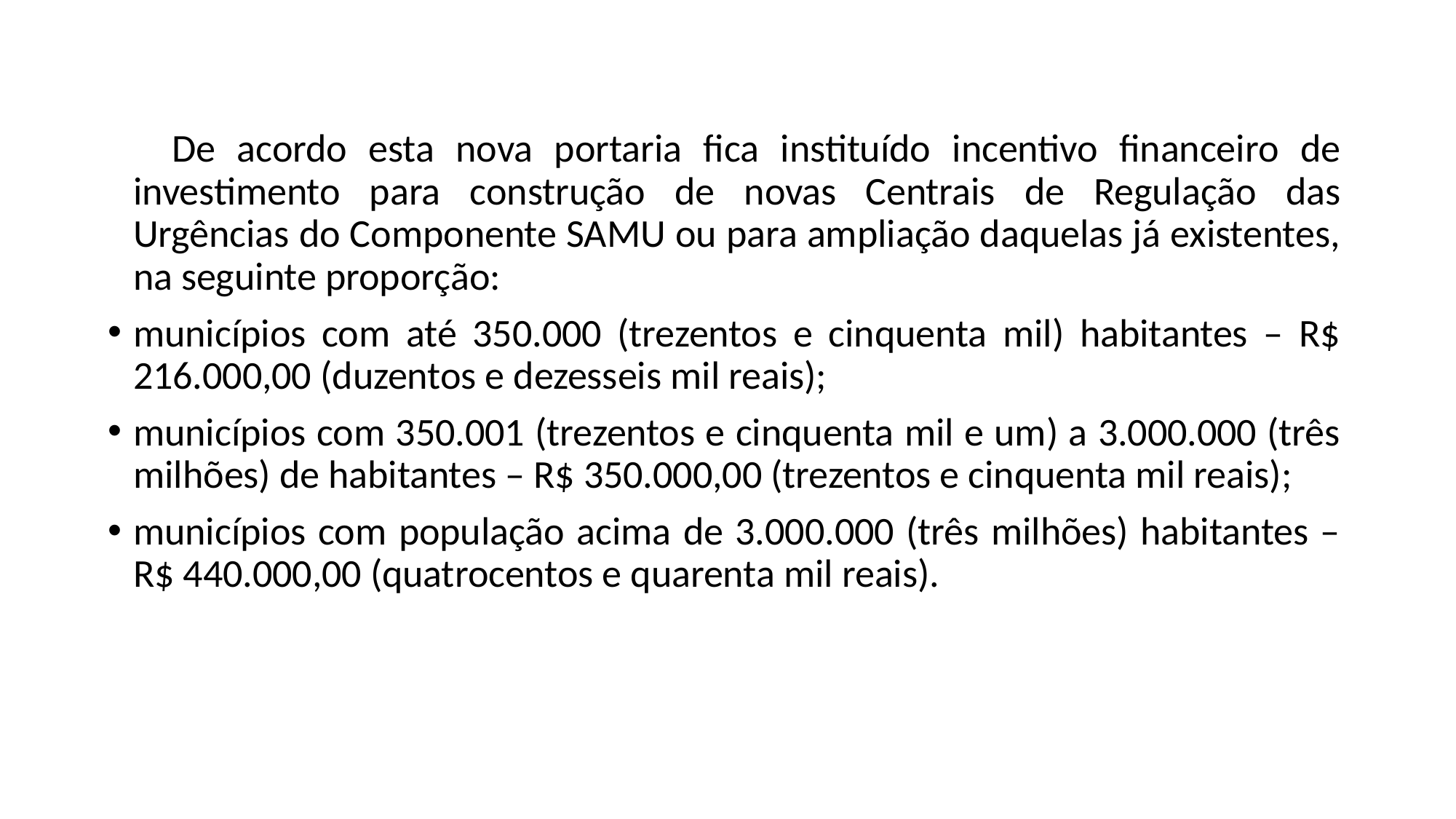

De acordo esta nova portaria fica instituído incentivo financeiro de investimento para construção de novas Centrais de Regulação das Urgências do Componente SAMU ou para ampliação daquelas já existentes, na seguinte proporção:
municípios com até 350.000 (trezentos e cinquenta mil) habitantes – R$ 216.000,00 (duzentos e dezesseis mil reais);
municípios com 350.001 (trezentos e cinquenta mil e um) a 3.000.000 (três milhões) de habitantes – R$ 350.000,00 (trezentos e cinquenta mil reais);
municípios com população acima de 3.000.000 (três milhões) habitantes – R$ 440.000,00 (quatrocentos e quarenta mil reais).